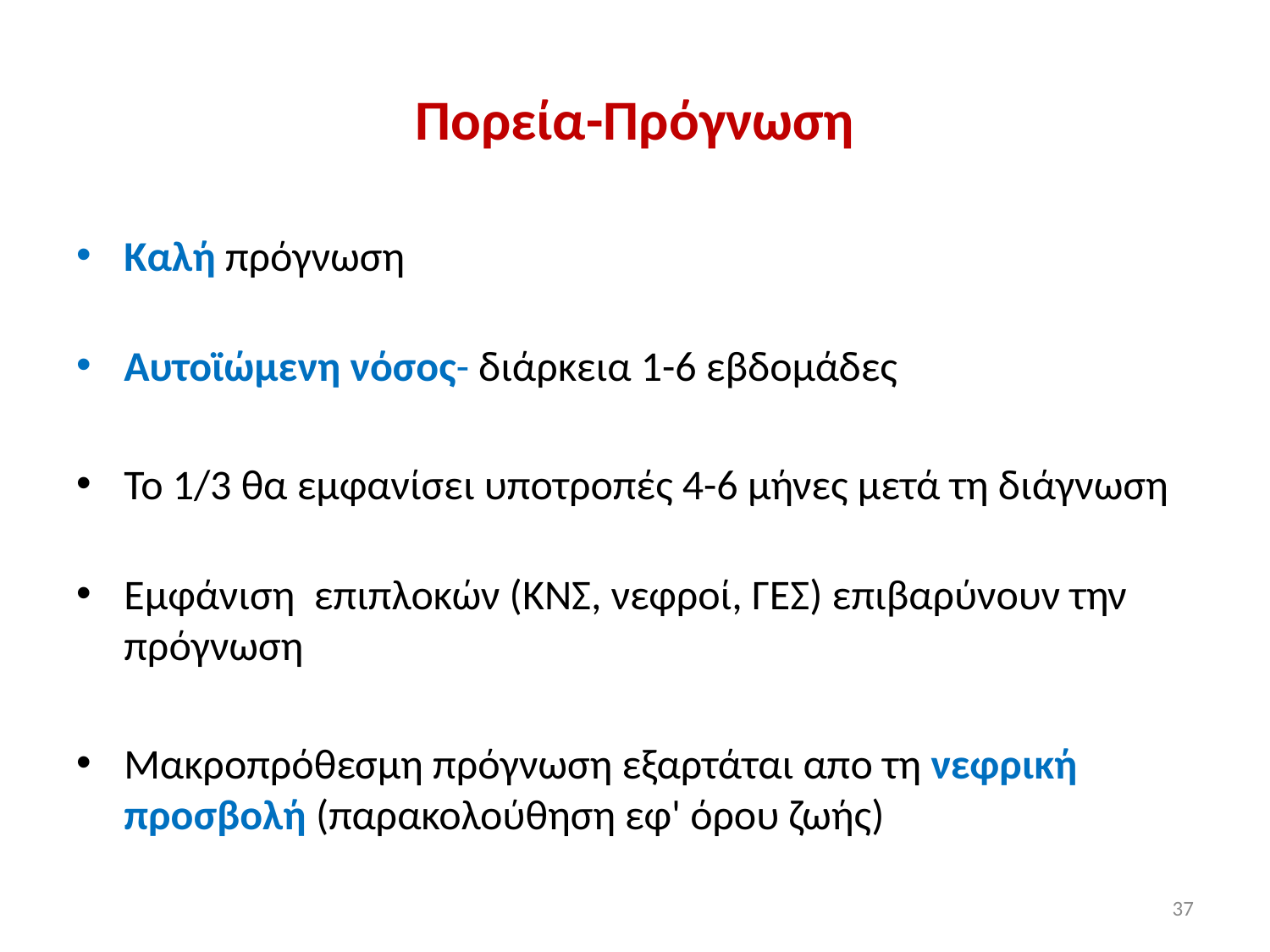

# Πορεία-Πρόγνωση
Καλή πρόγνωση
Αυτοϊώμενη νόσος- διάρκεια 1-6 εβδομάδες

Το 1/3 θα εμφανίσει υποτροπές 4-6 μήνες μετά τη διάγνωση
Εμφάνιση  επιπλοκών (ΚΝΣ, νεφροί, ΓΕΣ) επιβαρύνουν την πρόγνωση

Μακροπρόθεσμη πρόγνωση εξαρτάται απο τη νεφρική προσβολή (παρακολούθηση εφ' όρου ζωής)

37